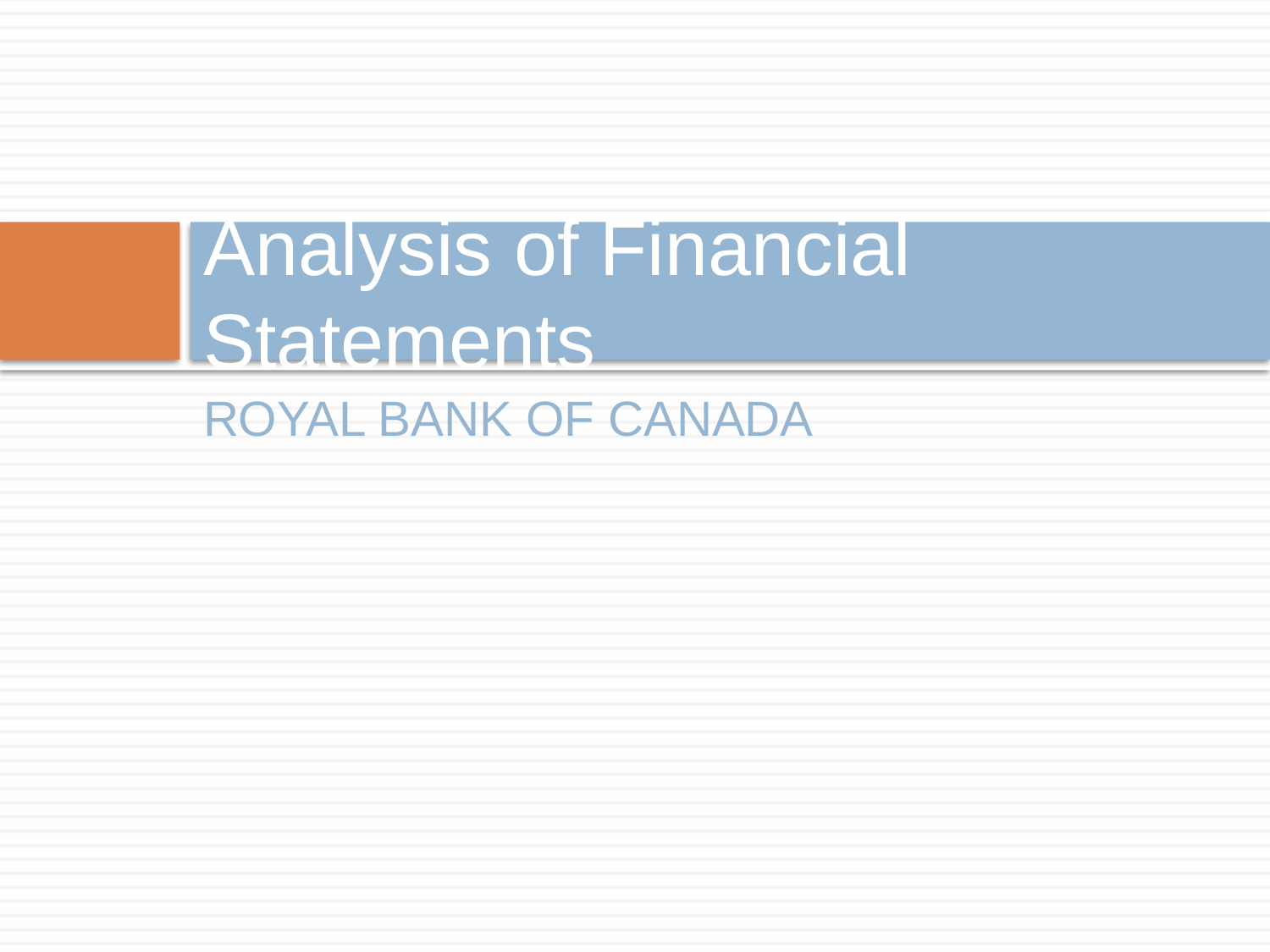

# Analysis of Financial Statements
ROYAL BANK OF CANADA